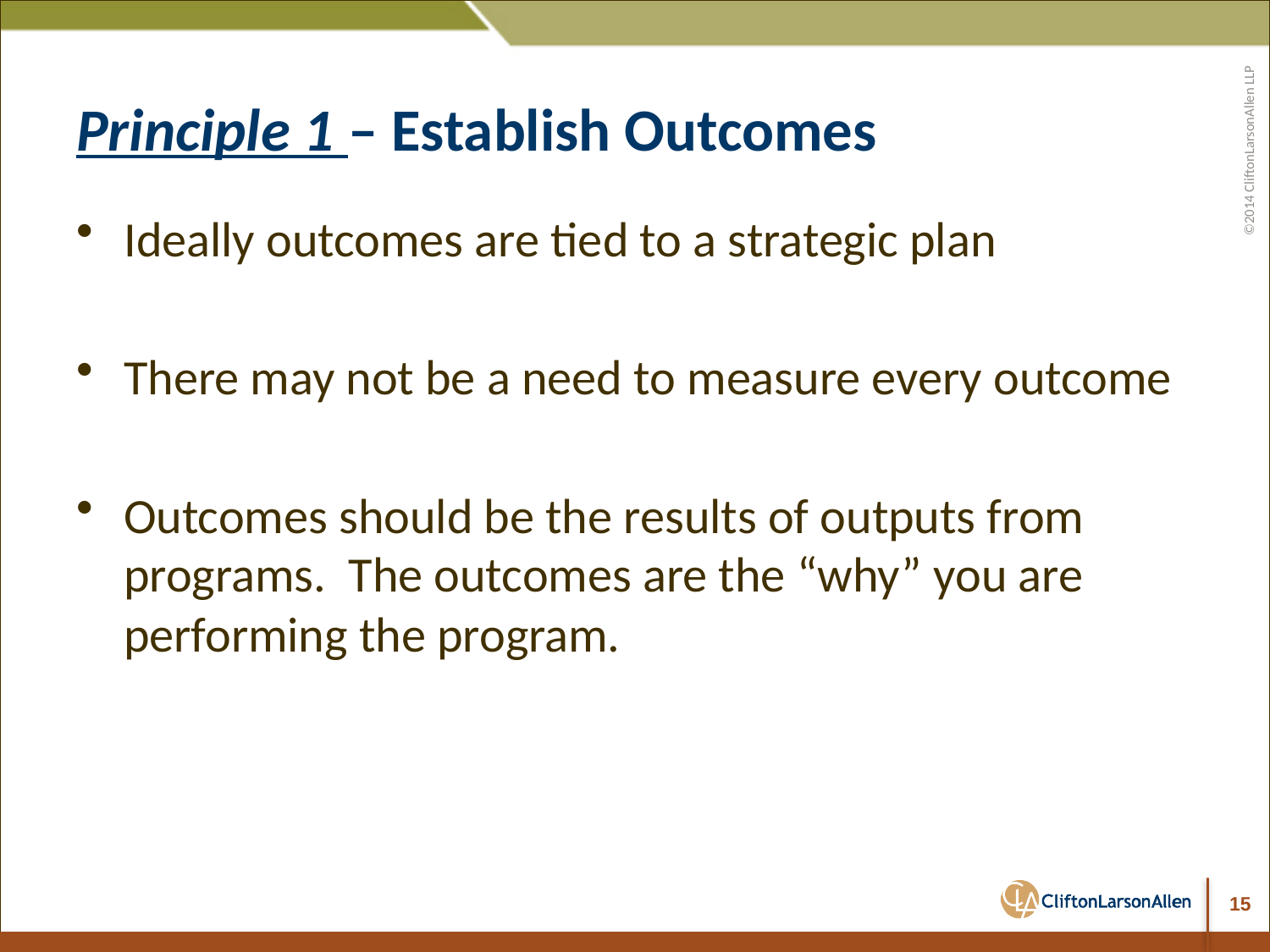

# Principle 1 – Establish Outcomes
Ideally outcomes are tied to a strategic plan

There may not be a need to measure every outcome

Outcomes should be the results of outputs from programs.  The outcomes are the “why” you are performing the program.
15